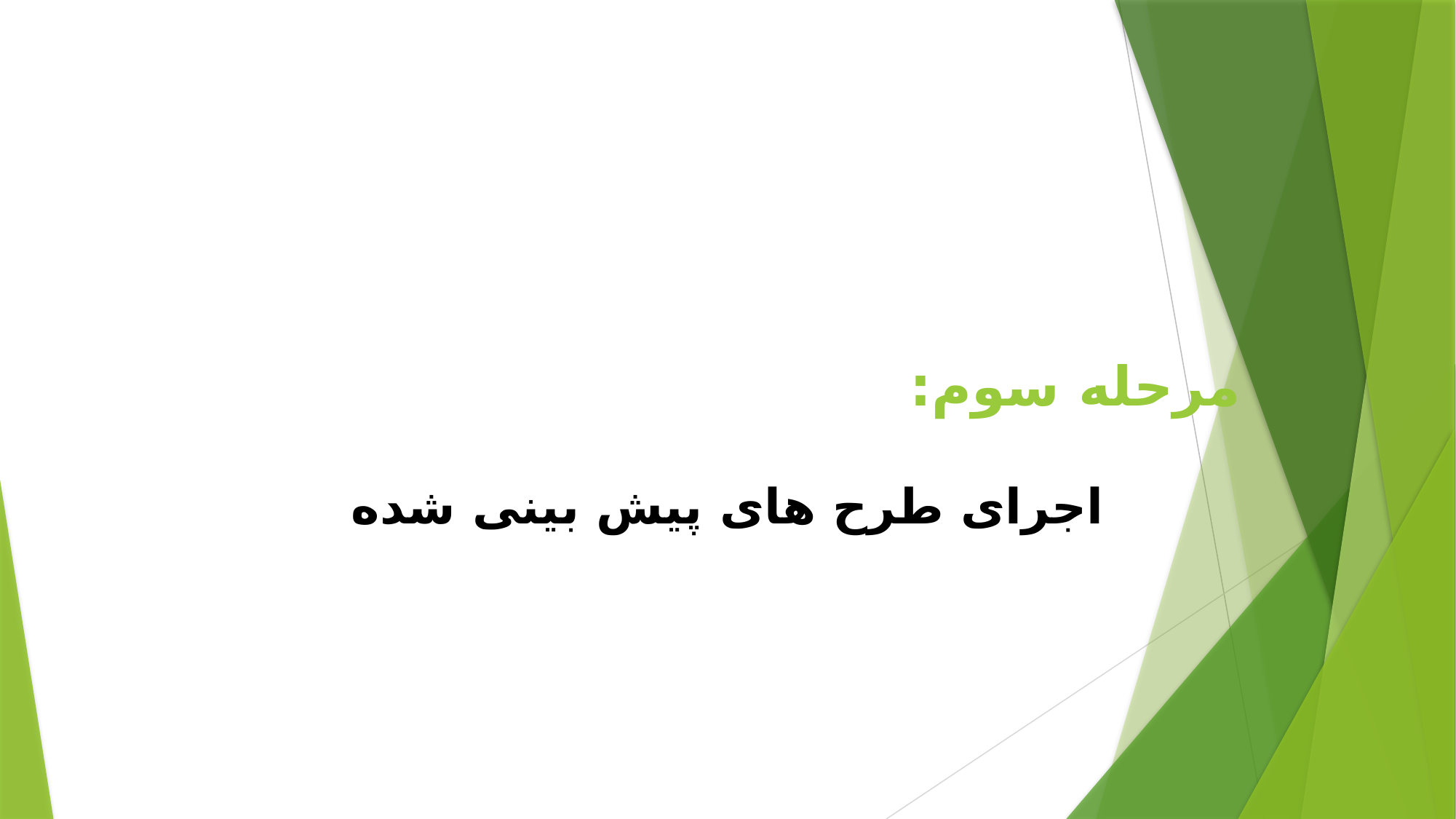

مرحله سوم:
اجرای طرح های پیش بینی شده